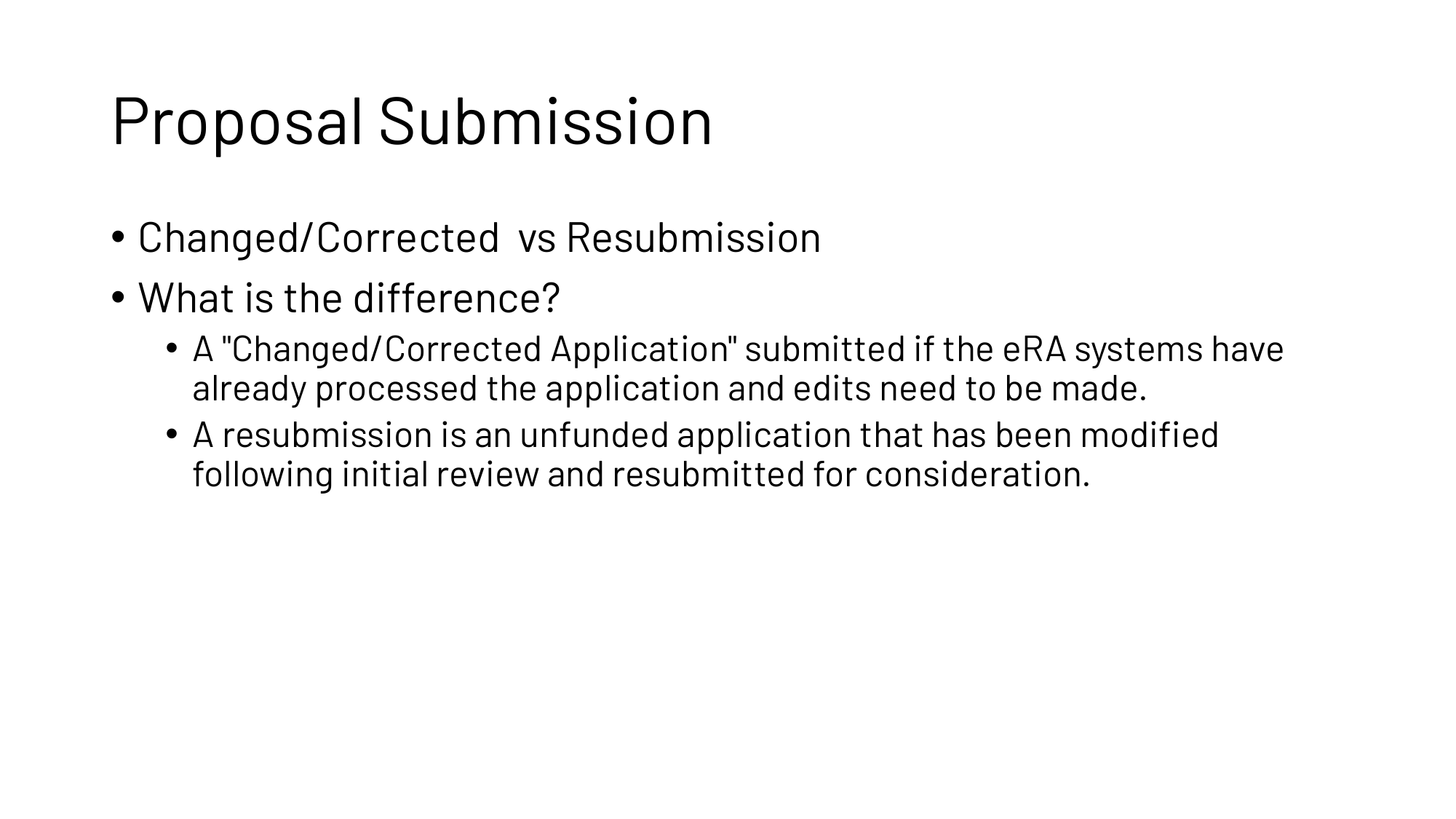

# Proposal Submission
Changed/Corrected  vs Resubmission
What is the difference?
A "Changed/Corrected Application" submitted if the eRA systems have already processed the application and edits need to be made.
A resubmission is an unfunded application that has been modified following initial review and resubmitted for consideration.